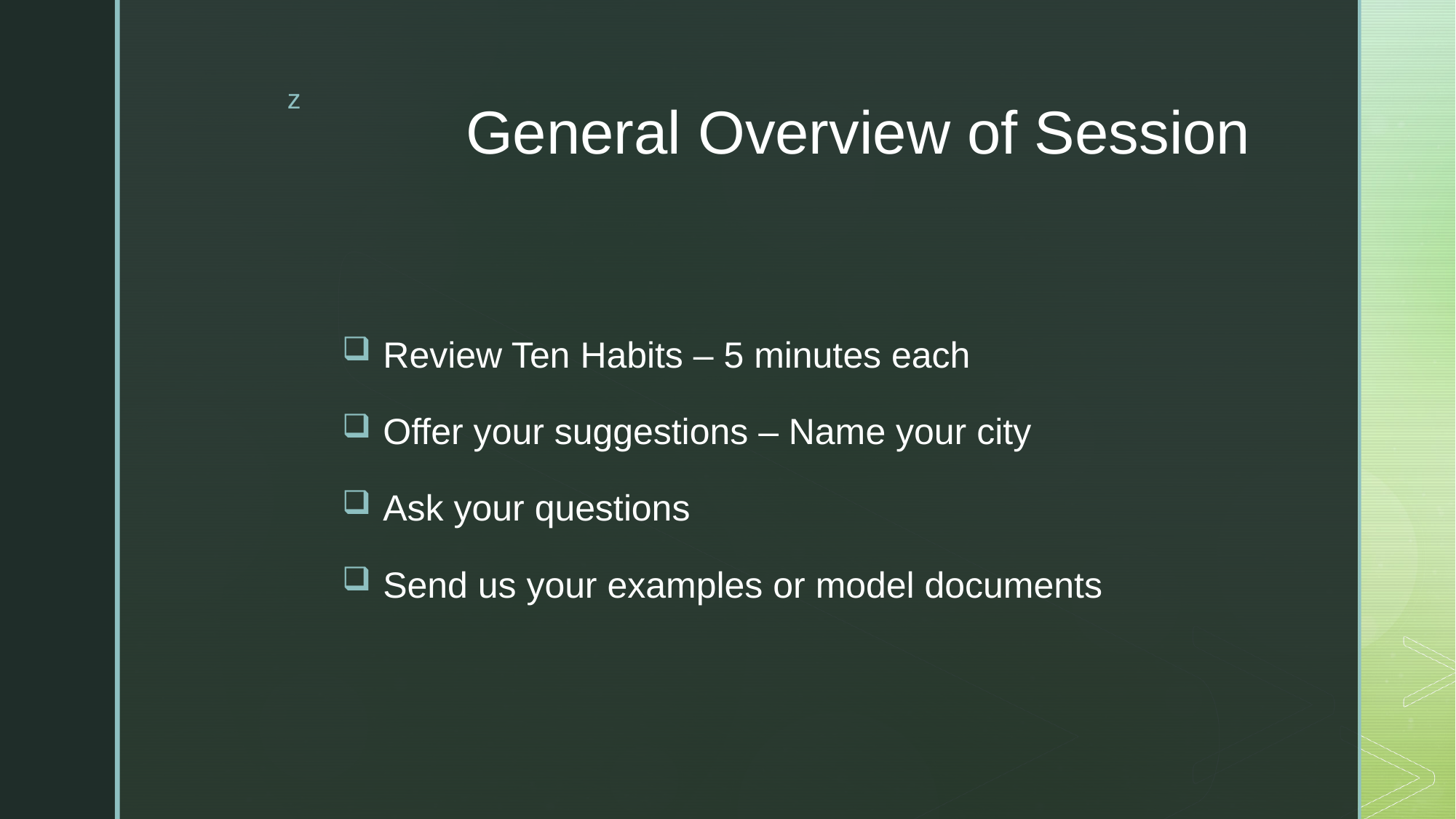

# General Overview of Session
Review Ten Habits – 5 minutes each
Offer your suggestions – Name your city
Ask your questions
Send us your examples or model documents